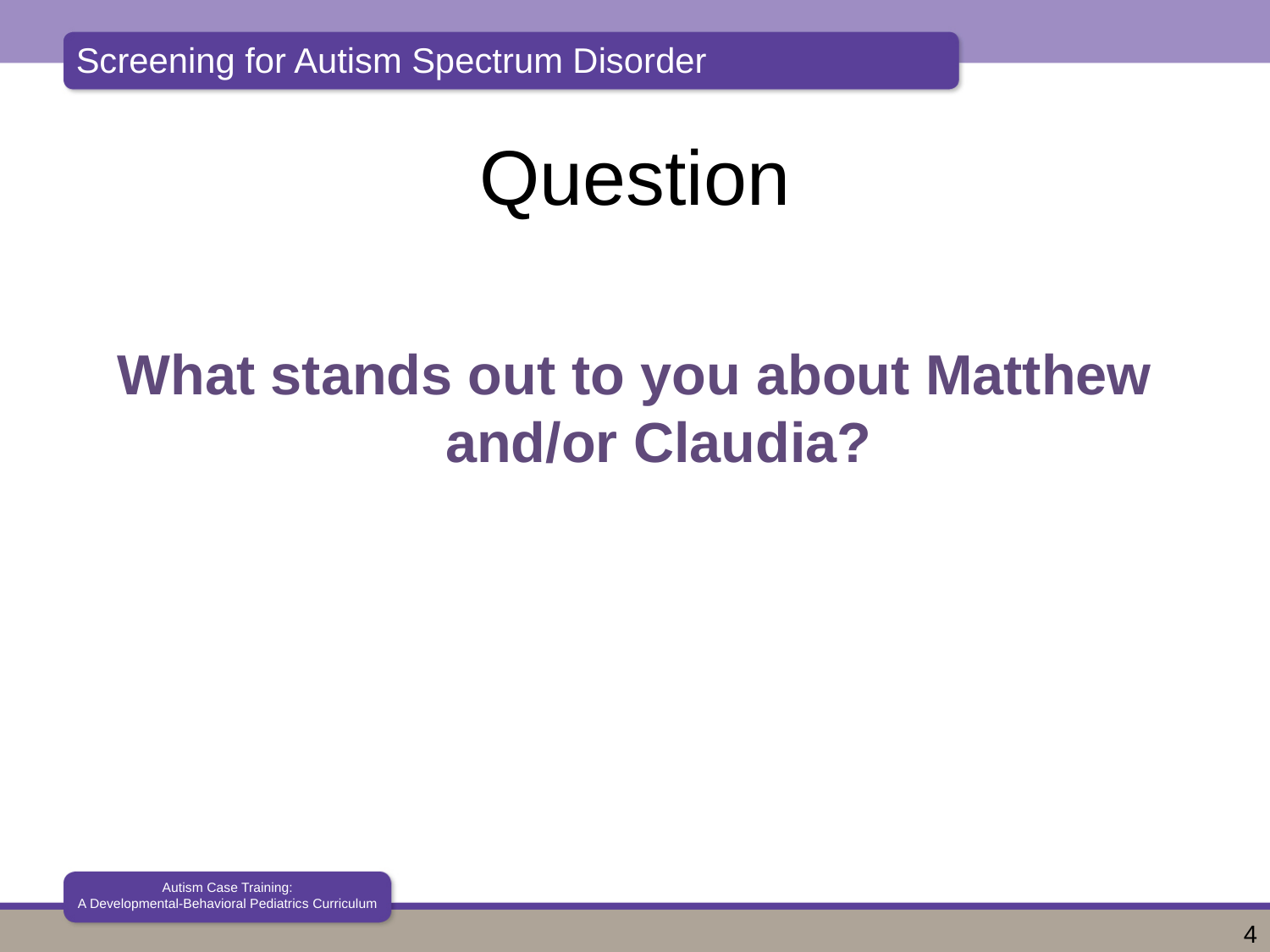

# Question

What stands out to you about Matthew and/or Claudia?